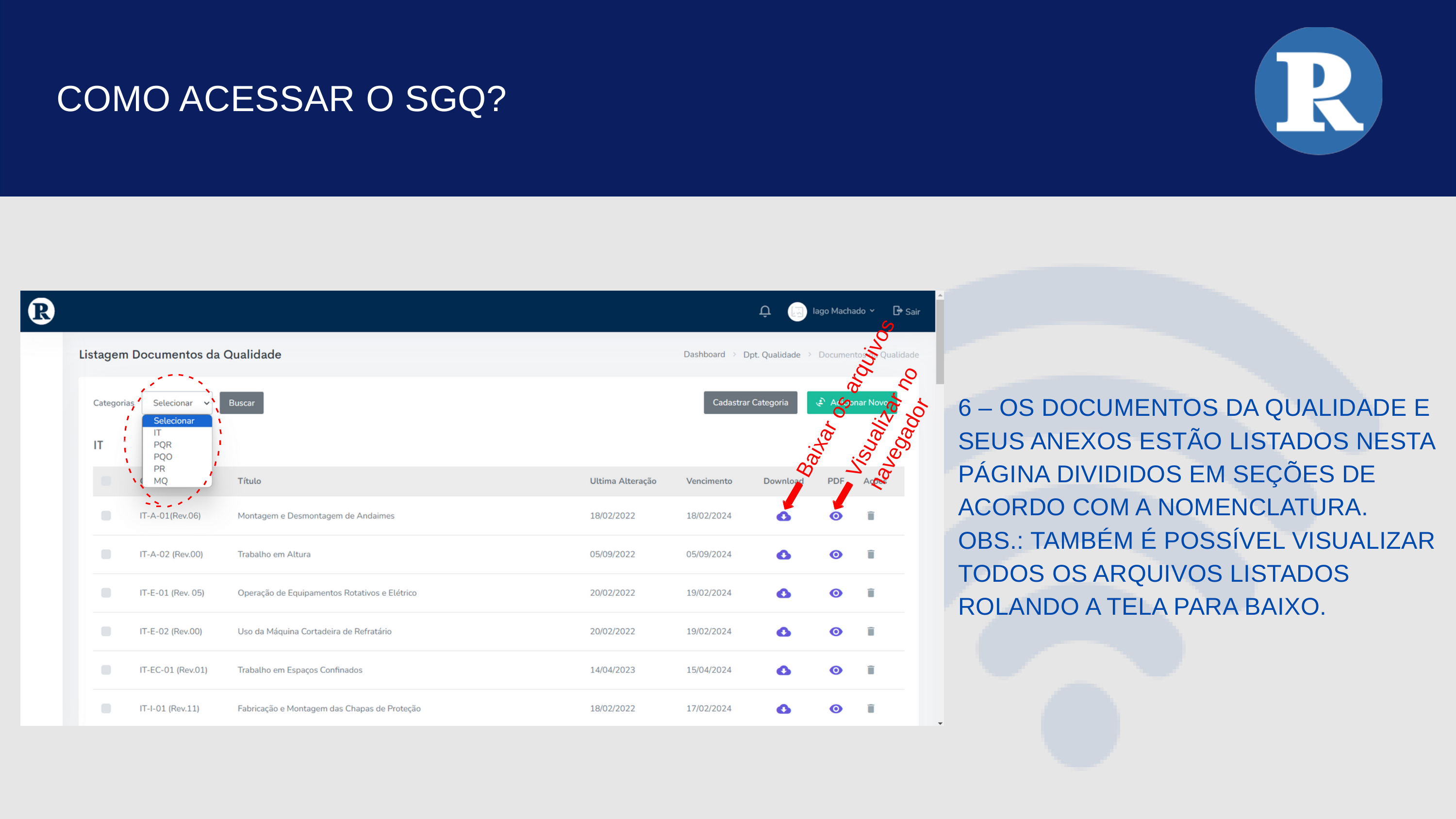

COMO ACESSAR O SGQ?

Visualizar no navegador
Baixar os arquivos

6 – OS DOCUMENTOS DA QUALIDADE E SEUS ANEXOS ESTÃO LISTADOS NESTA PÁGINA DIVIDIDOS EM SEÇÕES DE ACORDO COM A NOMENCLATURA.
OBS.: TAMBÉM É POSSÍVEL VISUALIZAR TODOS OS ARQUIVOS LISTADOS ROLANDO A TELA PARA BAIXO.